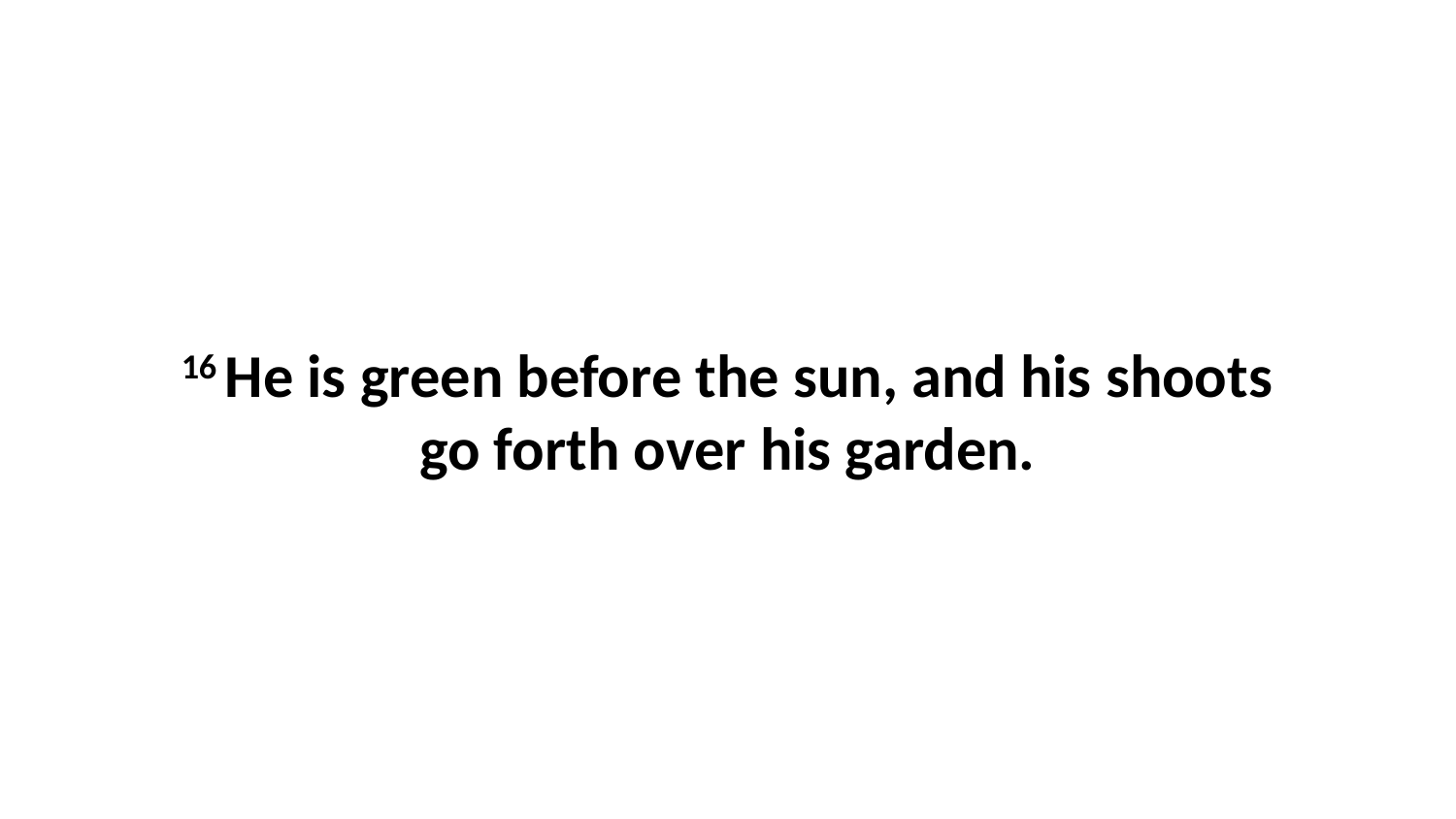

16 He is green before the sun, and his shoots go forth over his garden.